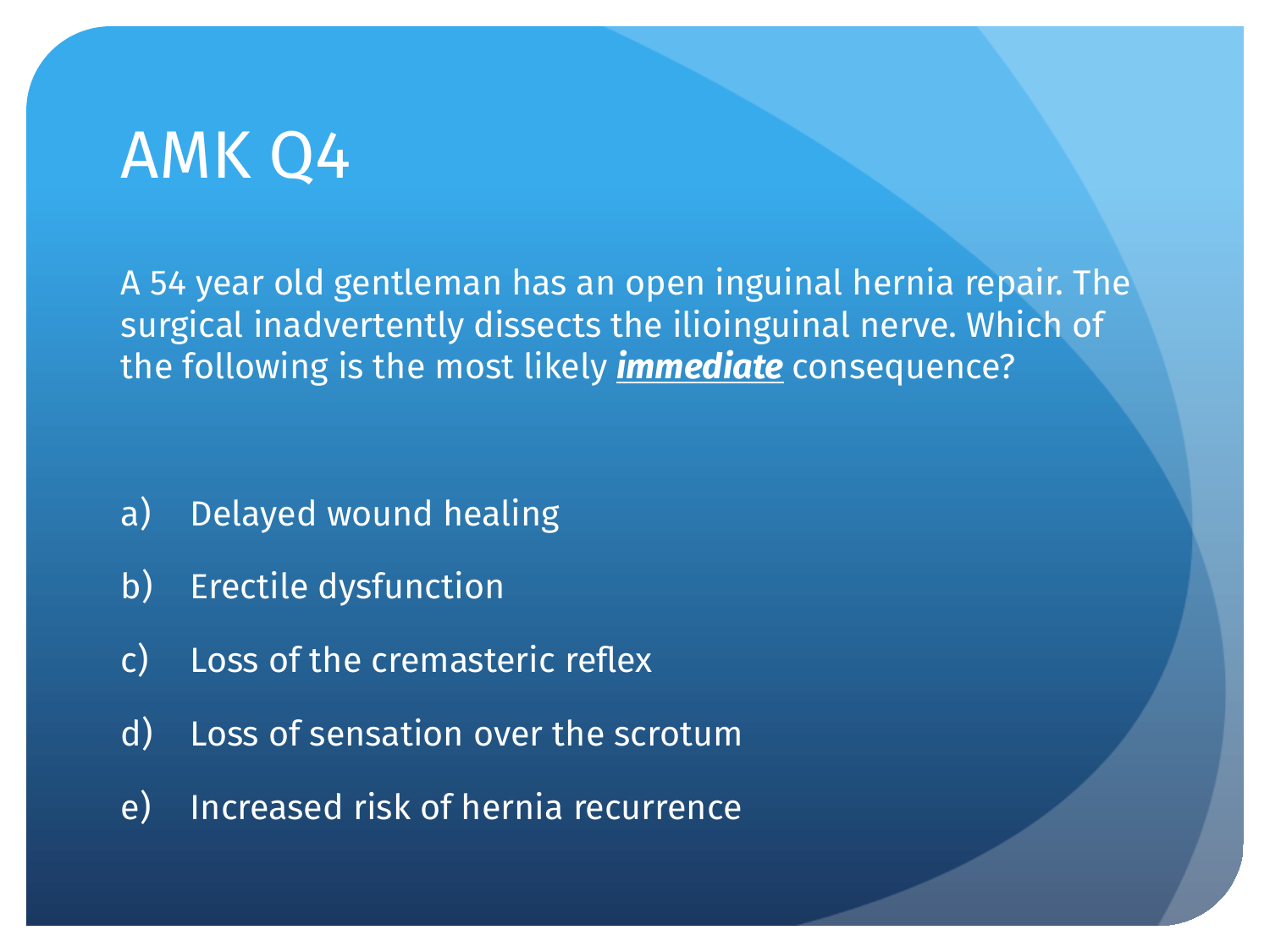

# AMK Q4
A 54 year old gentleman has an open inguinal hernia repair. The surgical inadvertently dissects the ilioinguinal nerve. Which of the following is the most likely immediate consequence?

Delayed wound healing
Erectile dysfunction
Loss of the cremasteric reflex
Loss of sensation over the scrotum
Increased risk of hernia recurrence